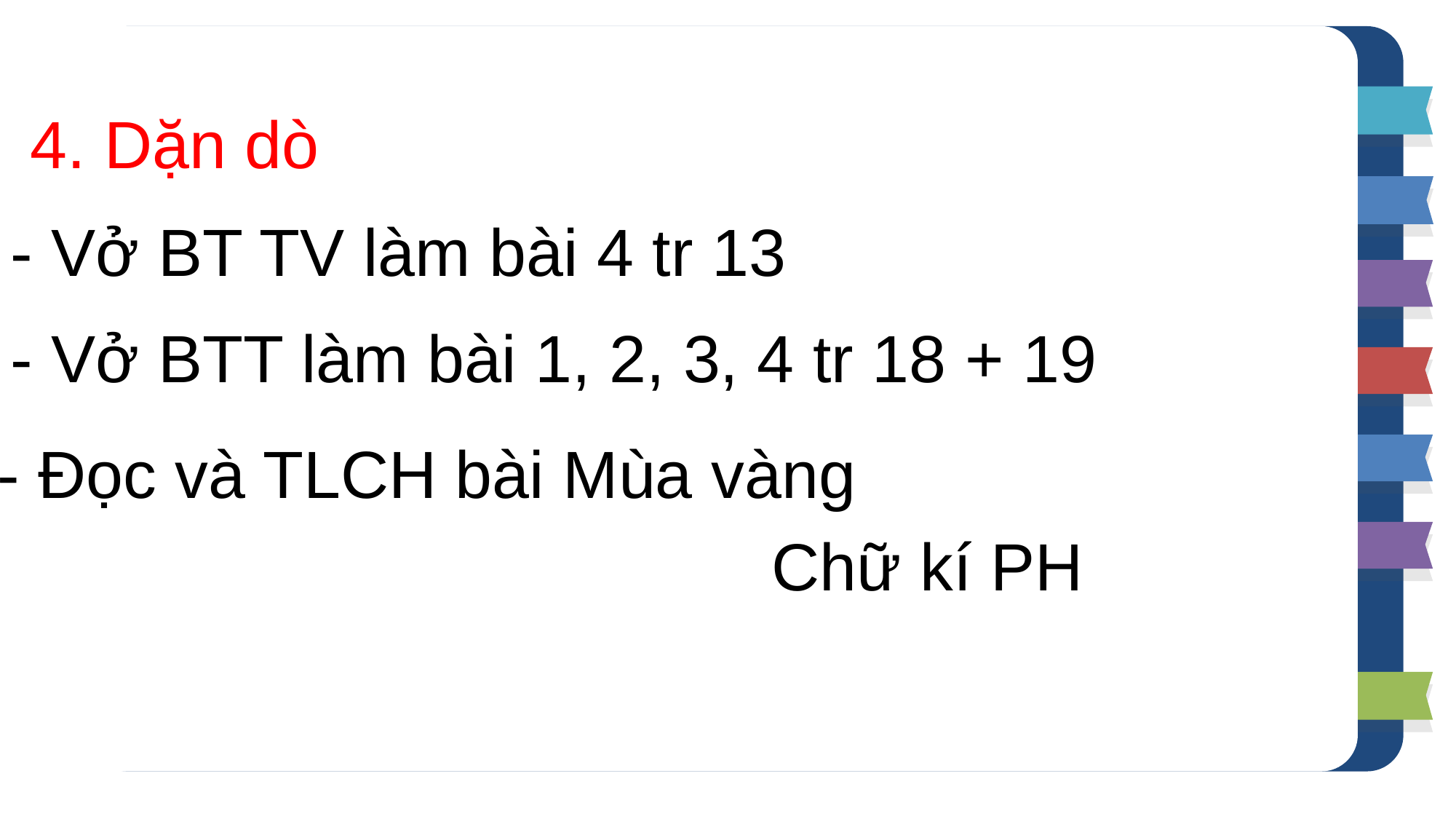

4. Dặn dò
- Vở BT TV làm bài 4 tr 13
- Vở BTT làm bài 1, 2, 3, 4 tr 18 + 19
- Đọc và TLCH bài Mùa vàng
Chữ kí PH